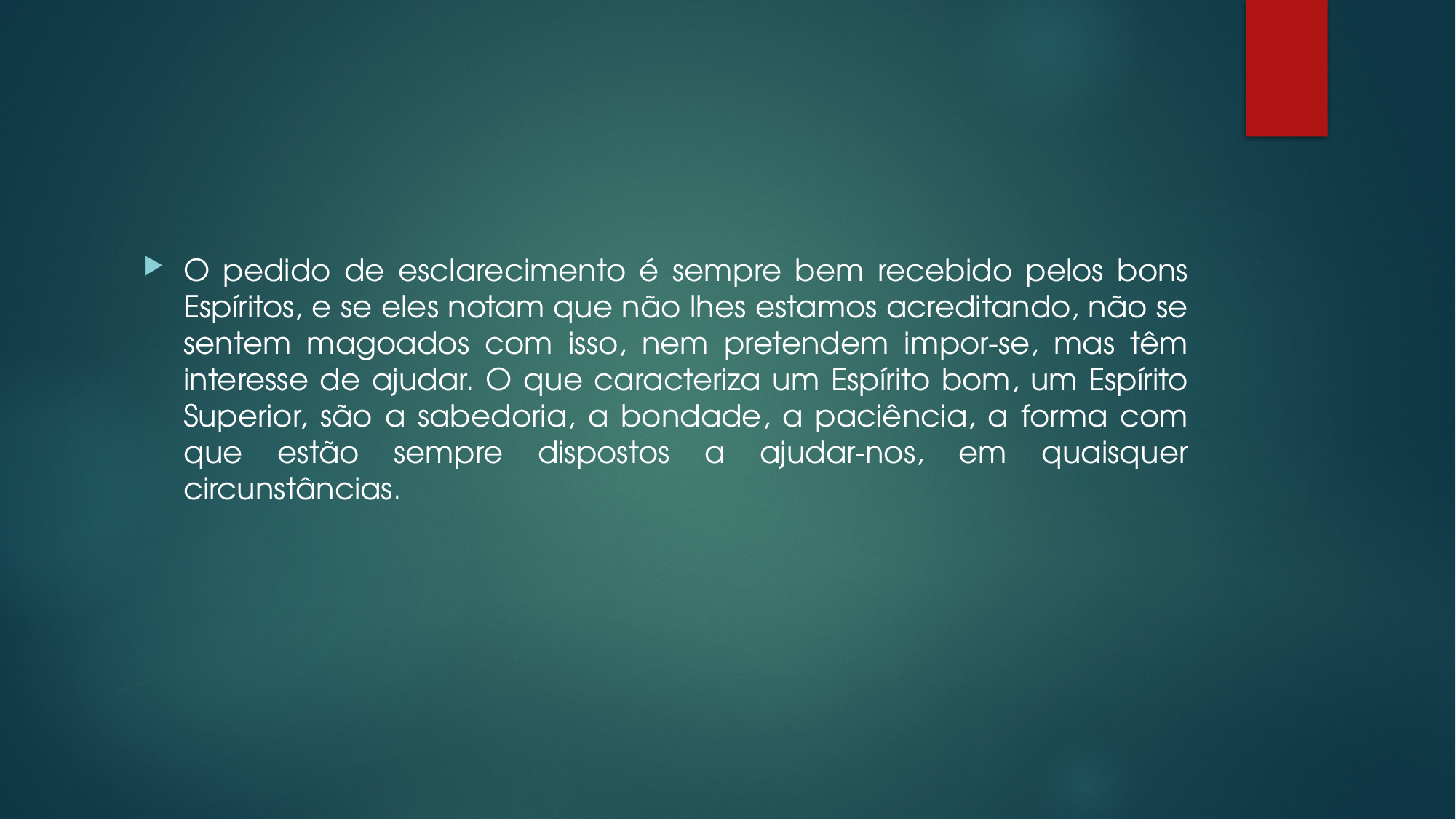

#
O pedido de esclarecimento é sempre bem recebido pelos bons Espíritos, e se eles notam que não lhes estamos acreditando, não se sentem magoados com isso, nem pretendem impor-se, mas têm interesse de ajudar. O que caracteriza um Espírito bom, um Espírito Superior, são a sabedoria, a bondade, a paciência, a forma com que estão sempre dispostos a ajudar-nos, em quaisquer circunstâncias.